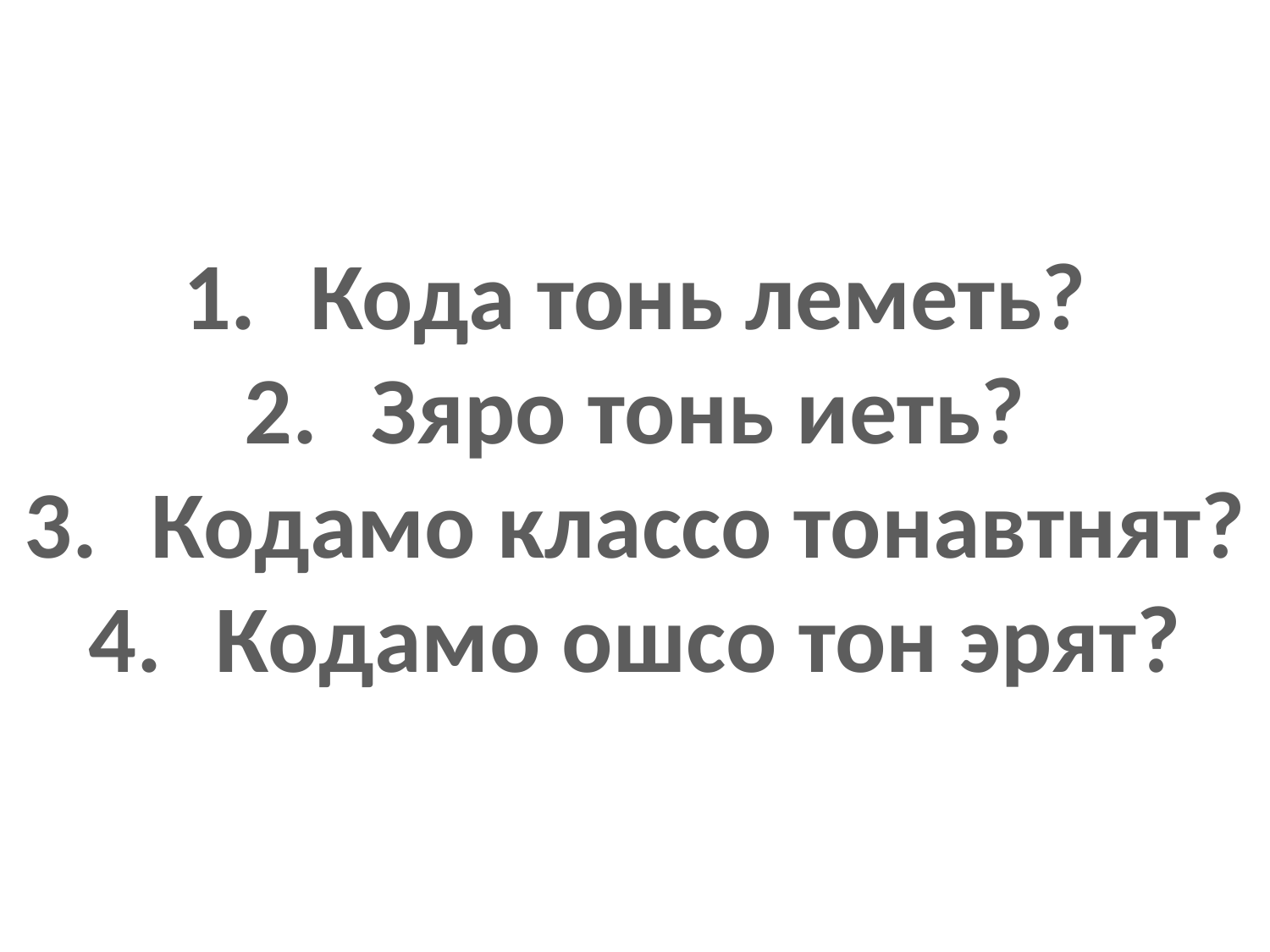

Кода тонь леметь?
Зяро тонь иеть?
Кодамо классо тонавтнят?
Кодамо ошсо тон эрят?